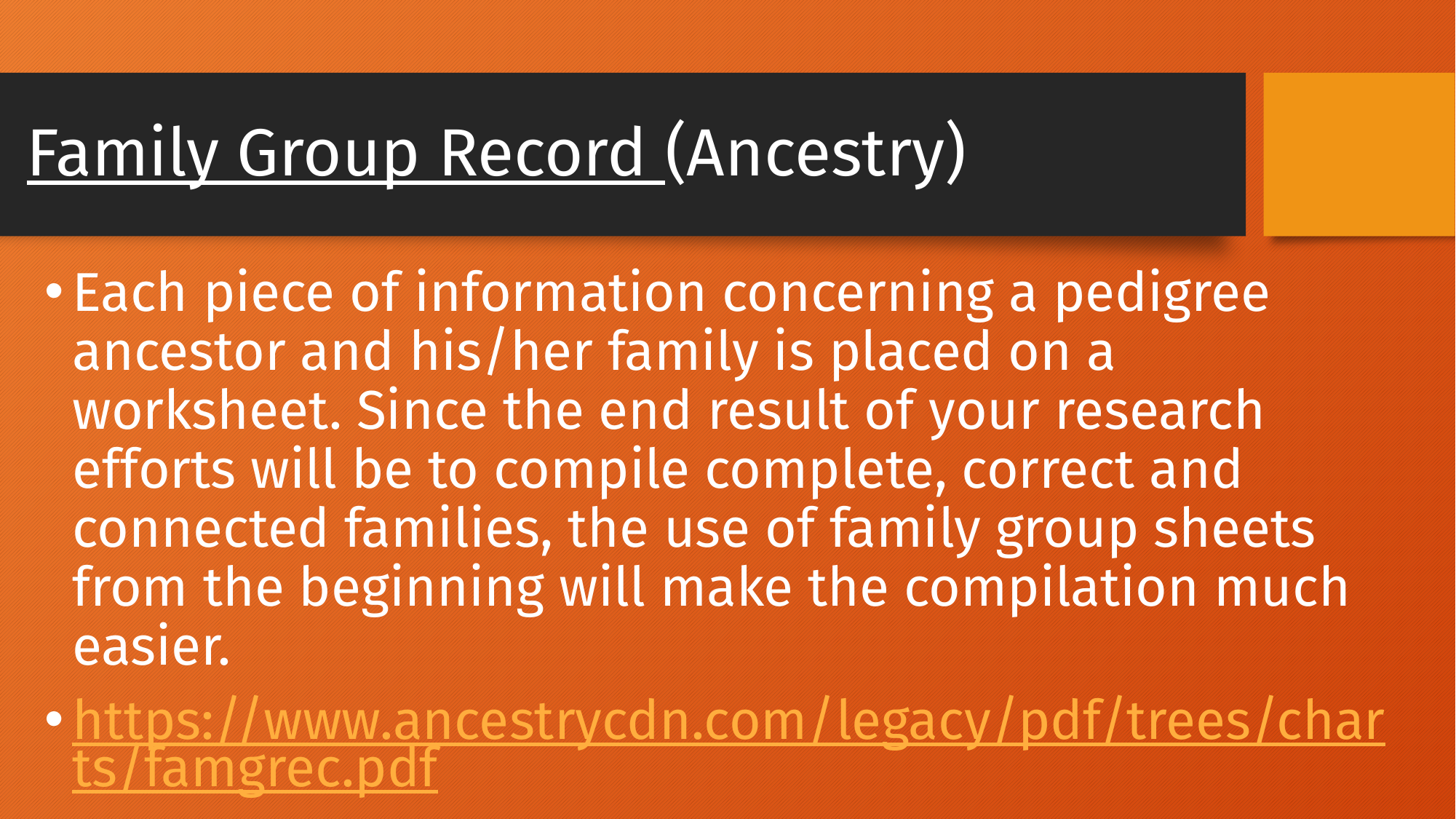

# Family Group Record (Ancestry)
Each piece of information concerning a pedigree ancestor and his/her family is placed on a worksheet. Since the end result of your research efforts will be to compile complete, correct and connected families, the use of family group sheets from the beginning will make the compilation much easier.
https://www.ancestrycdn.com/legacy/pdf/trees/charts/famgrec.pdf